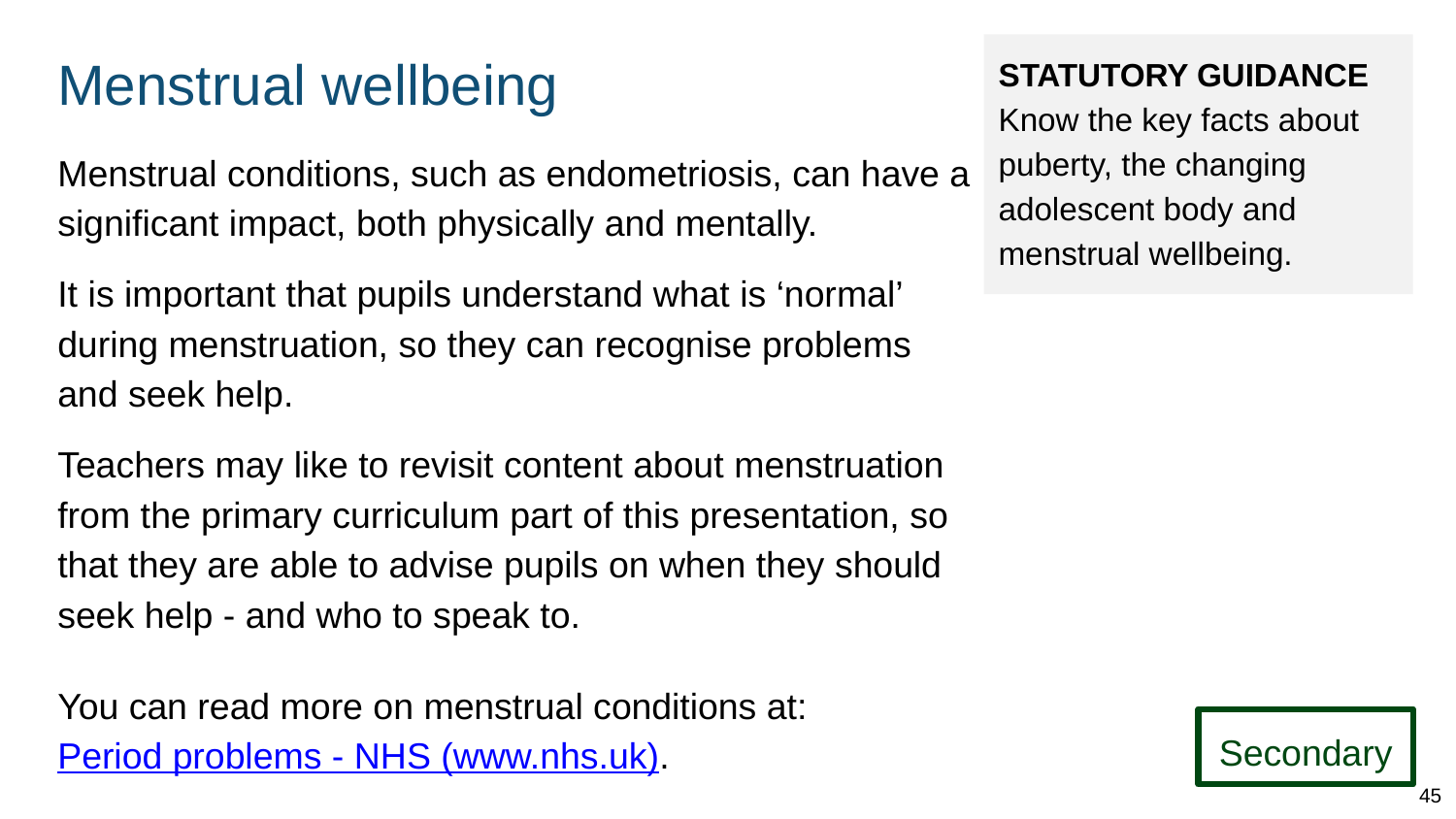

# Menstrual wellbeing

STATUTORY GUIDANCE
Know the key facts about puberty, the changing adolescent body and menstrual wellbeing.
Menstrual conditions, such as endometriosis, can have a significant impact, both physically and mentally.
It is important that pupils understand what is ‘normal’ during menstruation, so they can recognise problems
and seek help.
Teachers may like to revisit content about menstruation from the primary curriculum part of this presentation, so that they are able to advise pupils on when they should seek help - and who to speak to.
You can read more on menstrual conditions at: Period problems - NHS (www.nhs.uk).

Secondary
45